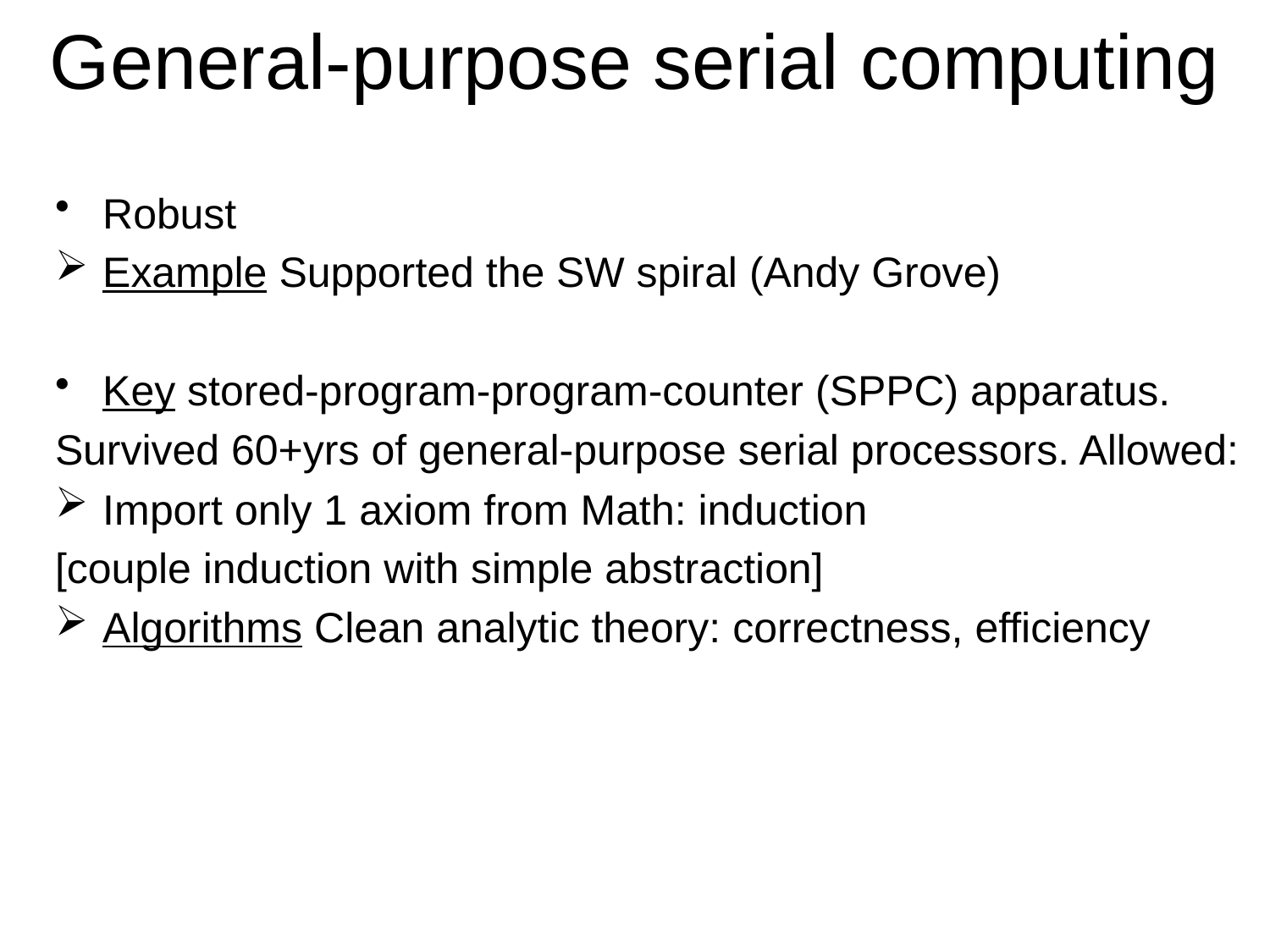

# General-purpose serial computing
Robust
Example Supported the SW spiral (Andy Grove)

Key stored-program-program-counter (SPPC) apparatus.
Survived 60+yrs of general-purpose serial processors. Allowed:
Import only 1 axiom from Math: induction
[couple induction with simple abstraction]
Algorithms Clean analytic theory: correctness, efficiency